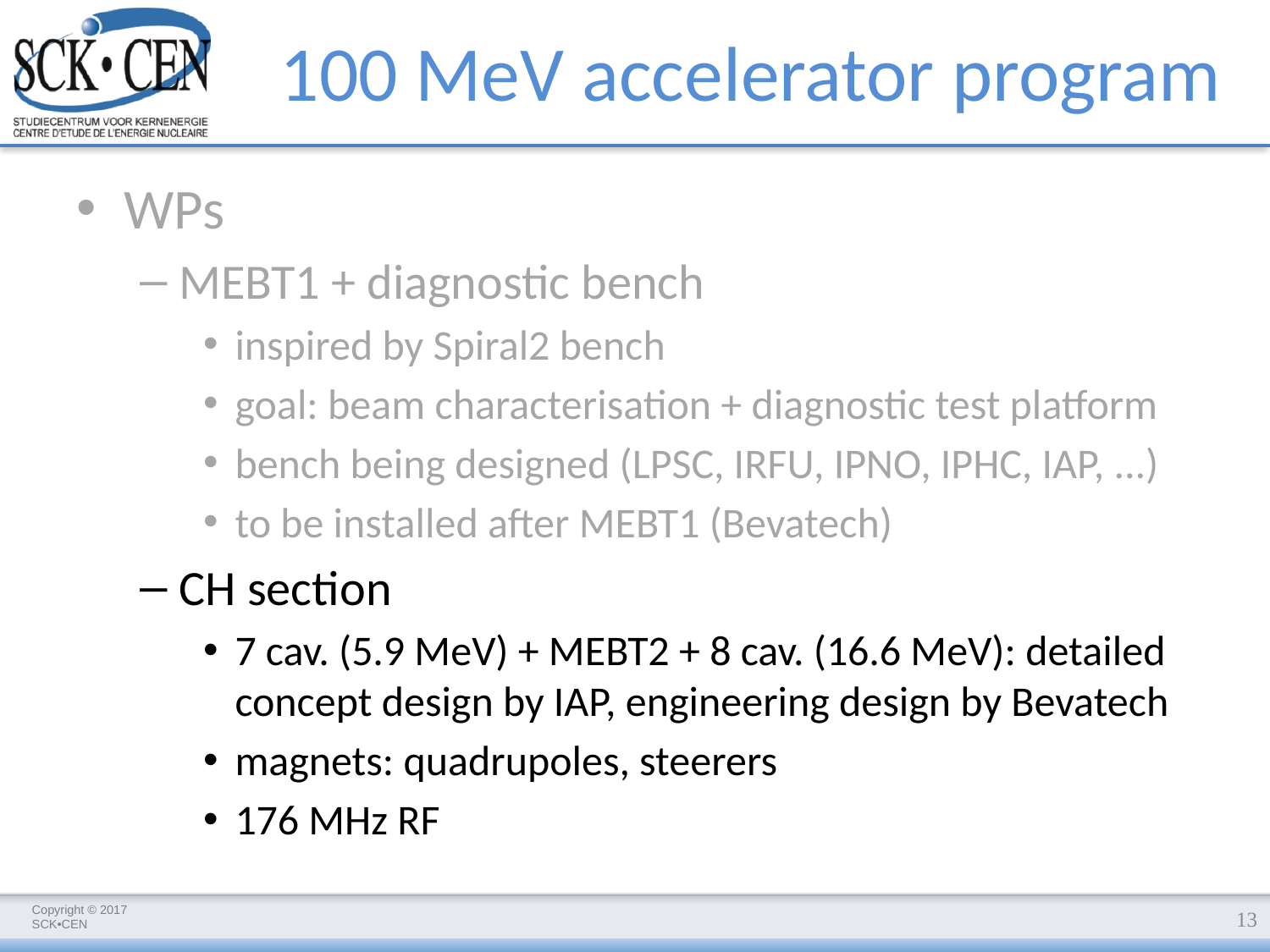

100 MeV accelerator program
WPs
MEBT1 + diagnostic bench
inspired by Spiral2 bench
goal: beam characterisation + diagnostic test platform
bench being designed (LPSC, IRFU, IPNO, IPHC, IAP, ...)
to be installed after MEBT1 (Bevatech)
CH section
7 cav. (5.9 MeV) + MEBT2 + 8 cav. (16.6 MeV): detailed concept design by IAP, engineering design by Bevatech
magnets: quadrupoles, steerers
176 MHz RF
13